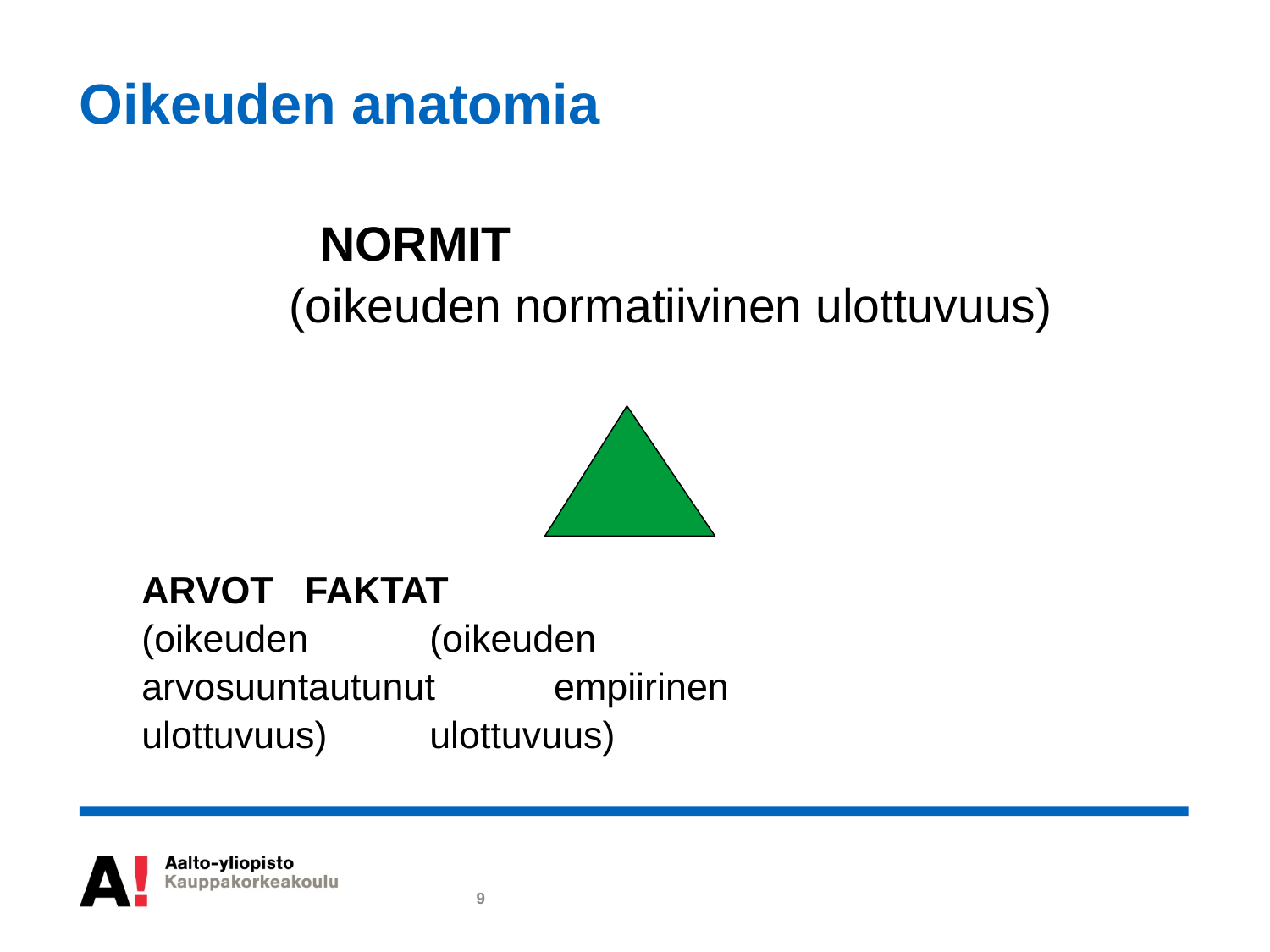

# Oikeuden anatomia
			NORMIT
(oikeuden normatiivinen ulottuvuus)

ARVOT					FAKTAT
(oikeuden 					(oikeuden
arvosuuntautunut				empiirinen
ulottuvuus)					ulottuvuus)

9